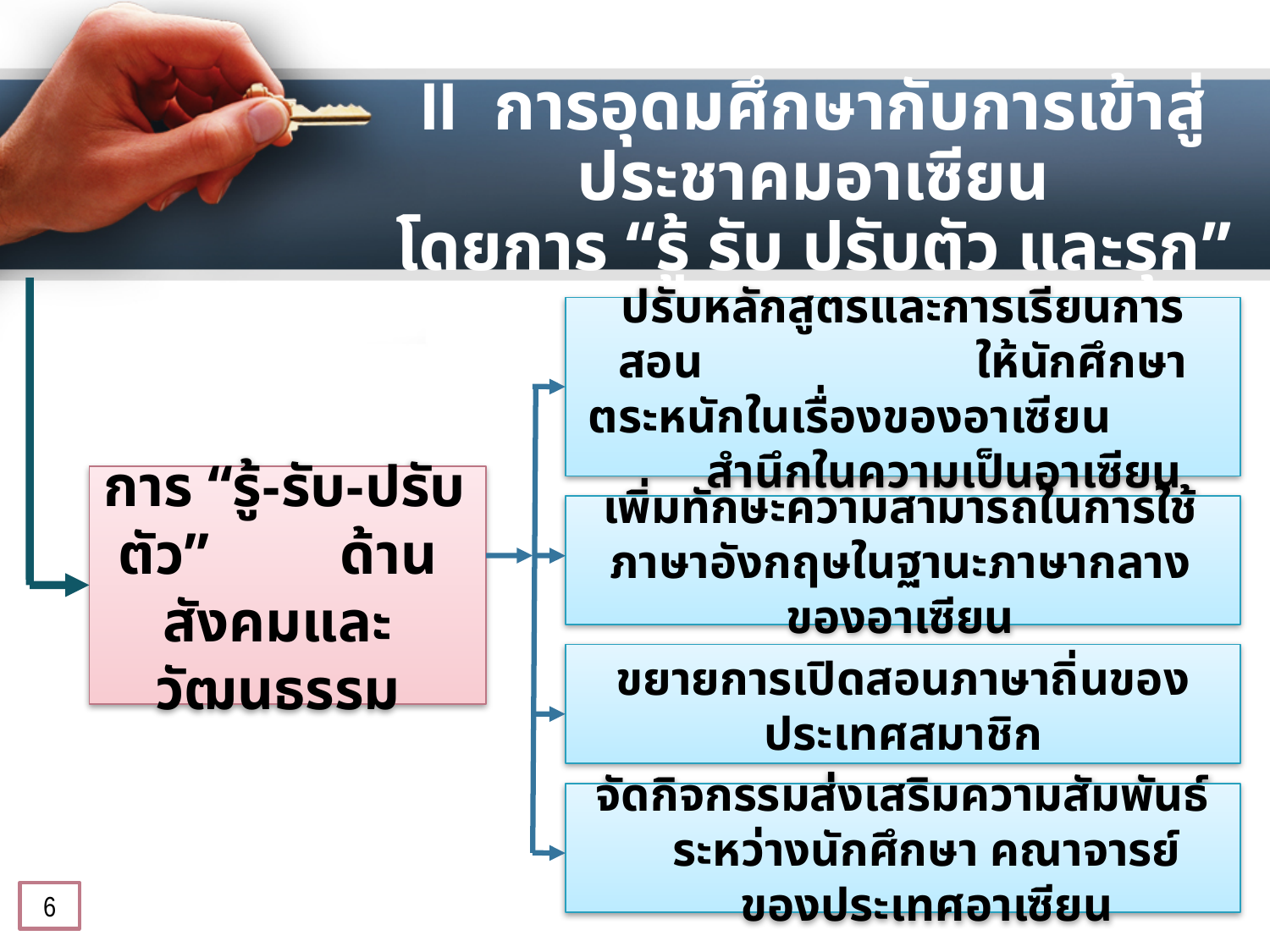

# II  การอุดมศึกษากับการเข้าสู่ประชาคมอาเซียน โดยการ “รู้ รับ ปรับตัว และรุก”

ปรับหลักสูตรและการเรียนการสอน                       ให้นักศึกษาตระหนักในเรื่องของอาเซียน                 สำนึกในความเป็นอาเซียน

 การ “รู้-รับ-ปรับตัว”         ด้านสังคมและวัฒนธรรม
เพิ่มทักษะความสามารถในการใช้ภาษาอังกฤษในฐานะภาษากลางของอาเซียน
ขยายการเปิดสอนภาษาถิ่นของประเทศสมาชิก
จัดกิจกรรมส่งเสริมความสัมพันธ์ระหว่างนักศึกษา คณาจารย์ของประเทศอาเซียน
6